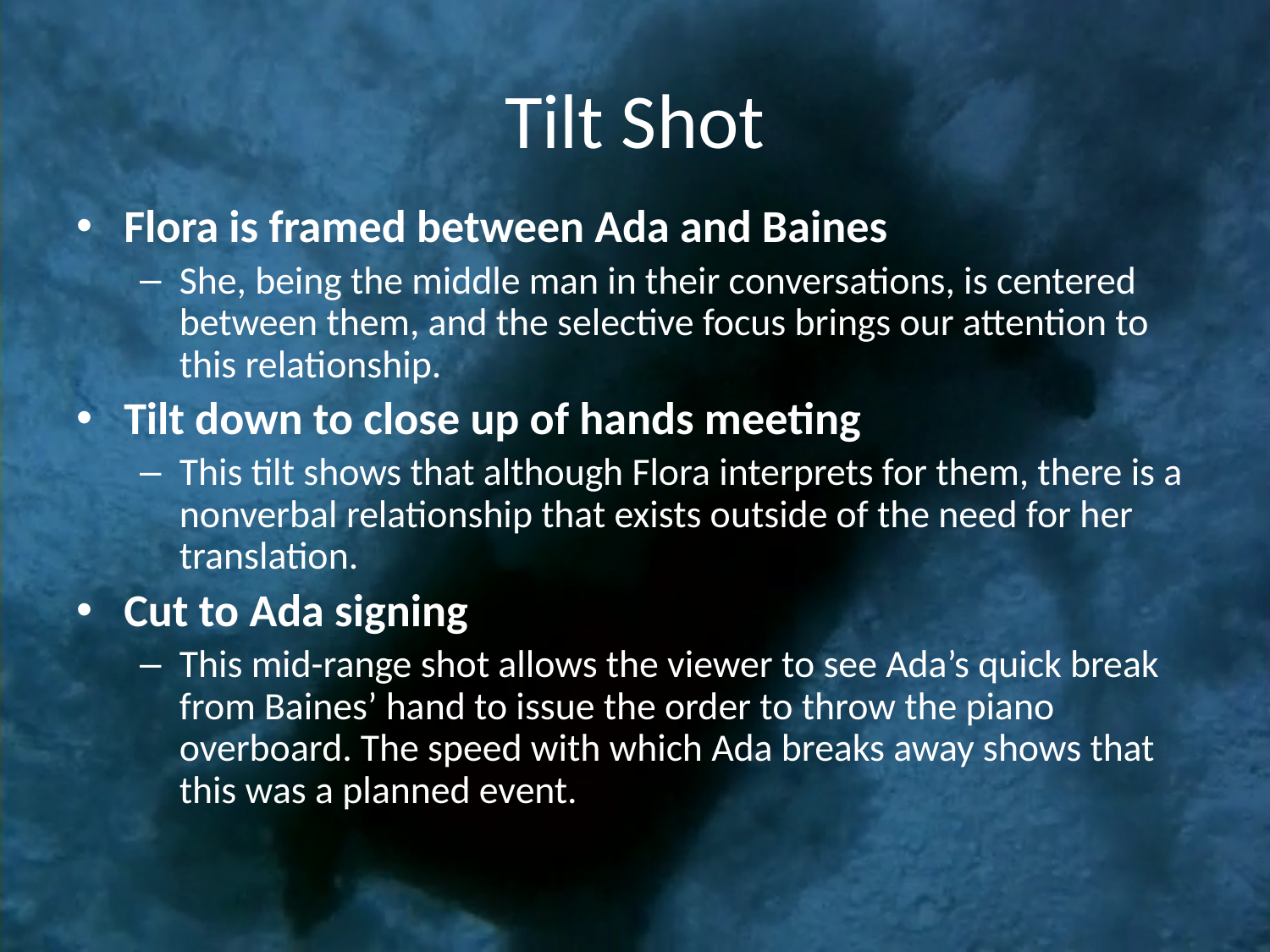

# Tilt Shot
Flora is framed between Ada and Baines
She, being the middle man in their conversations, is centered between them, and the selective focus brings our attention to this relationship.
Tilt down to close up of hands meeting
This tilt shows that although Flora interprets for them, there is a nonverbal relationship that exists outside of the need for her translation.
Cut to Ada signing
This mid-range shot allows the viewer to see Ada’s quick break from Baines’ hand to issue the order to throw the piano overboard. The speed with which Ada breaks away shows that this was a planned event.